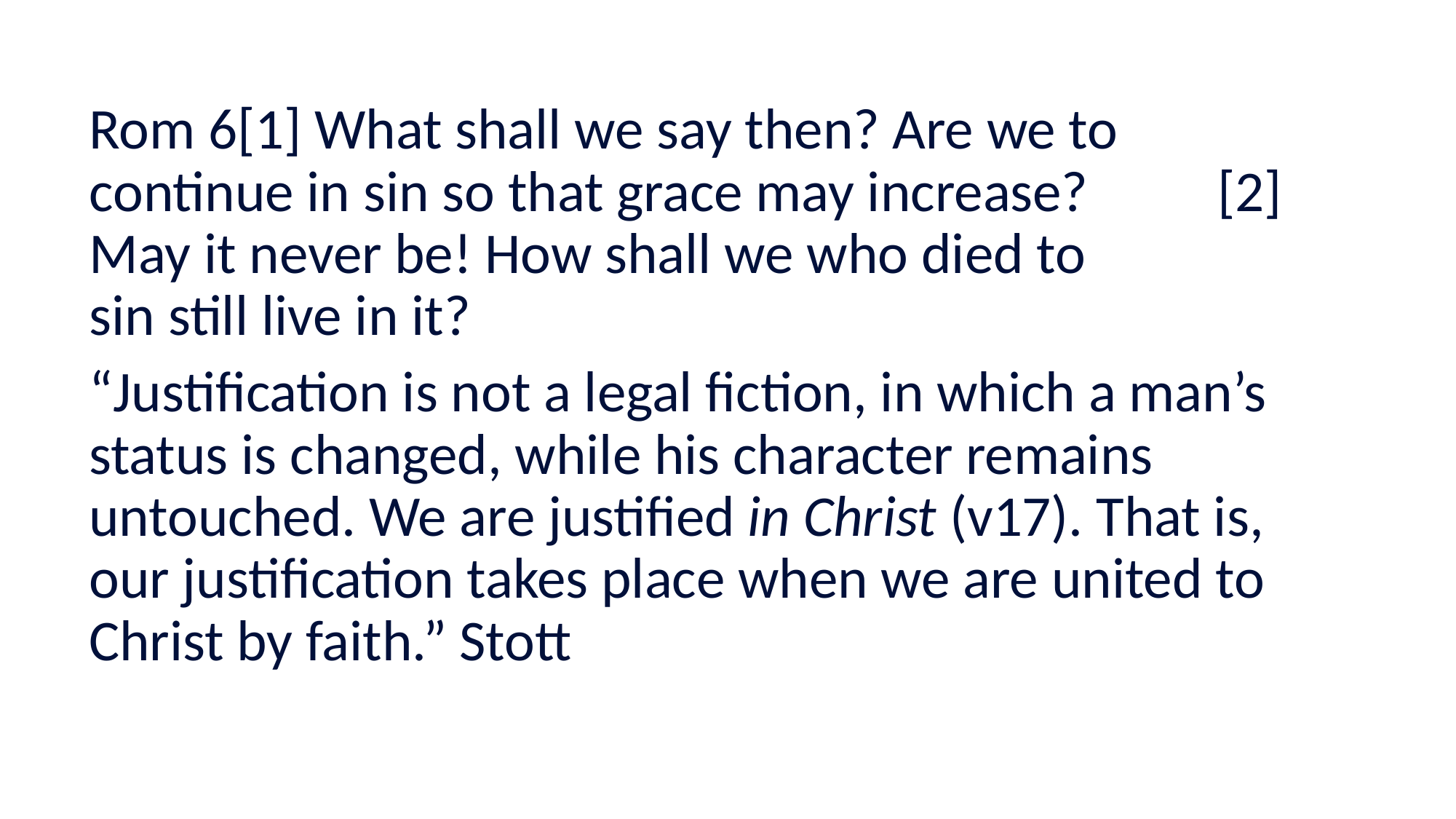

#
Rom 6[1] What shall we say then? Are we to continue in sin so that grace may increase?          [2] May it never be! How shall we who died to sin still live in it?
“Justification is not a legal fiction, in which a man’s status is changed, while his character remains untouched. We are justified in Christ (v17). That is, our justification takes place when we are united to Christ by faith.” Stott